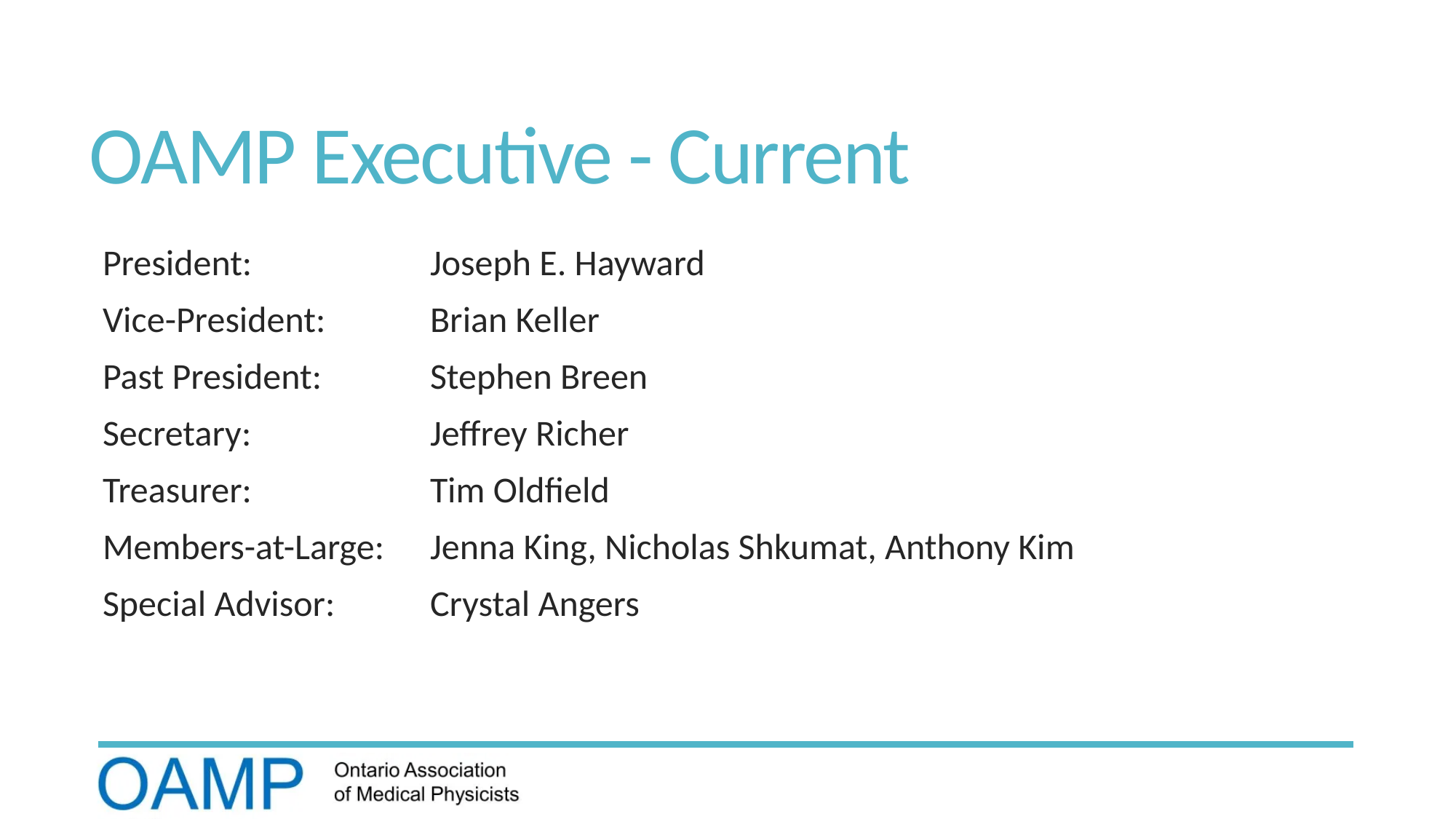

# OAMP Executive - Current
President:		Joseph E. Hayward
Vice-President:	Brian Keller
Past President:	Stephen Breen
Secretary:		Jeffrey Richer
Treasurer:		Tim Oldfield
Members-at-Large:	Jenna King, Nicholas Shkumat, Anthony Kim
Special Advisor:	Crystal Angers